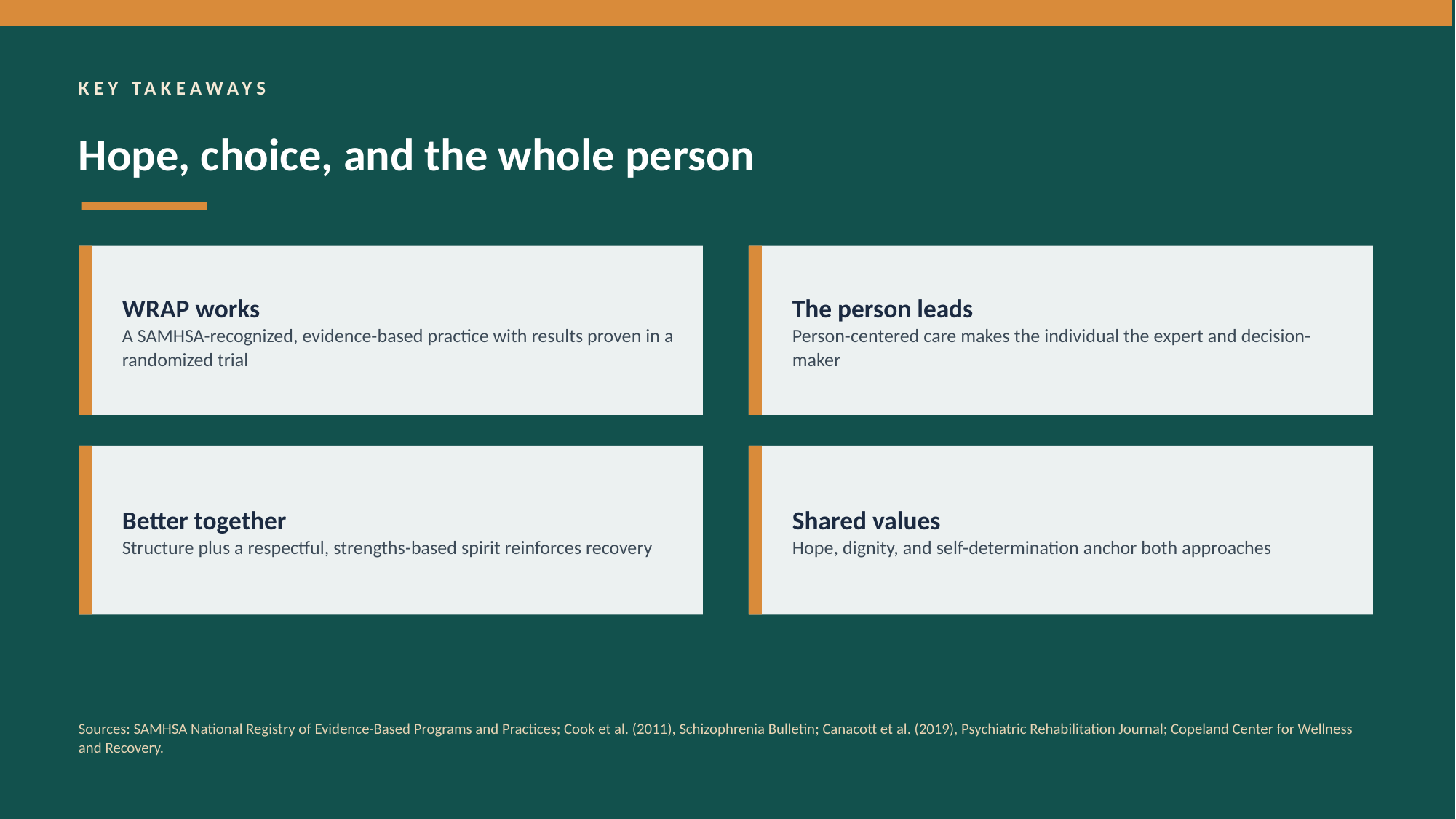

KEY TAKEAWAYS

Hope, choice, and the whole person

WRAP works
A SAMHSA-recognized, evidence-based practice with results proven in a randomized trial
The person leads
Person-centered care makes the individual the expert and decision-maker

Better together
Structure plus a respectful, strengths-based spirit reinforces recovery
Shared values
Hope, dignity, and self-determination anchor both approaches
Sources: SAMHSA National Registry of Evidence-Based Programs and Practices; Cook et al. (2011), Schizophrenia Bulletin; Canacott et al. (2019), Psychiatric Rehabilitation Journal; Copeland Center for Wellness and Recovery.